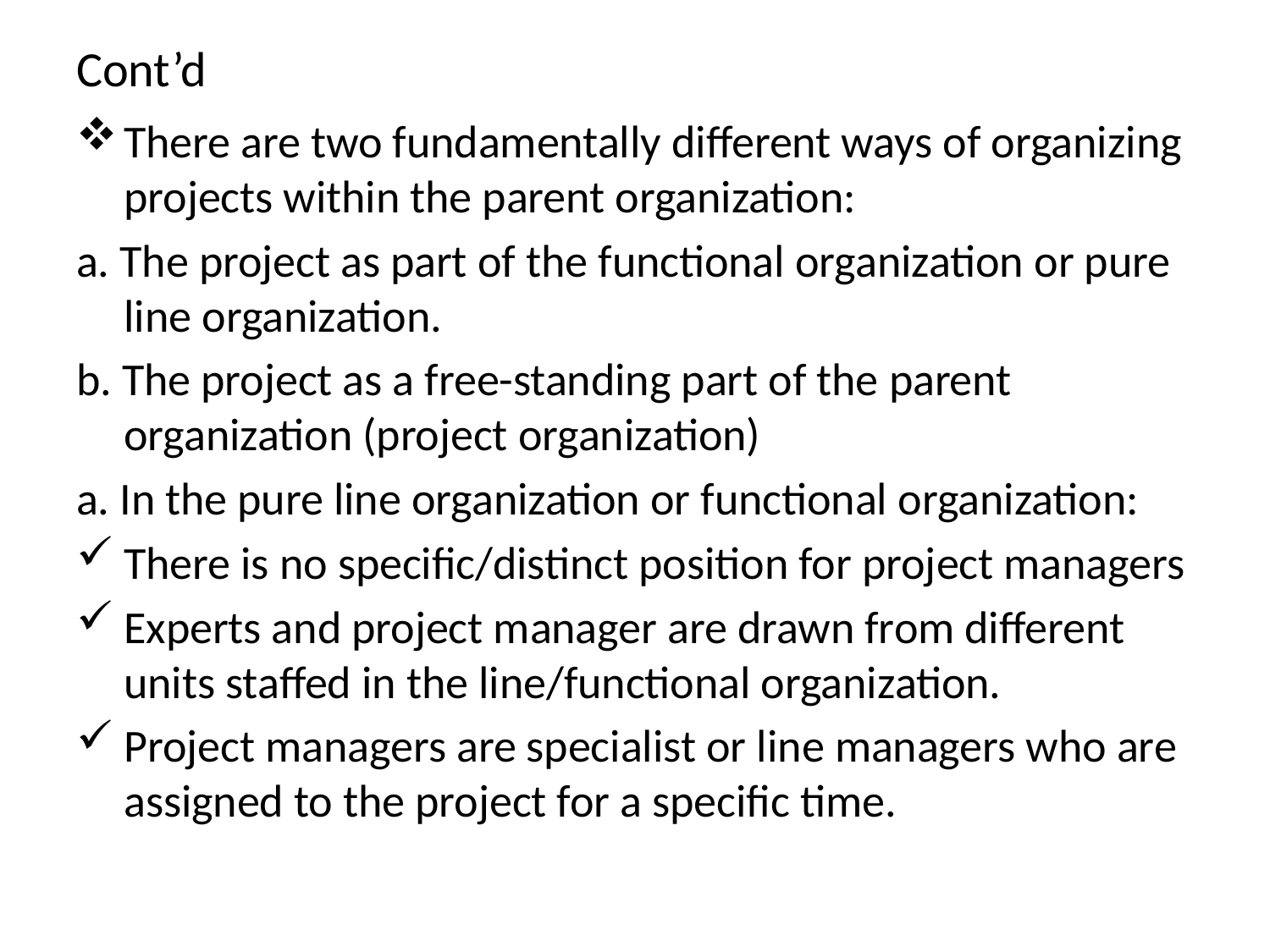

# Cont’d
There are two fundamentally different ways of organizing projects within the parent organization:
a. The project as part of the functional organization or pure line organization.
b. The project as a free-standing part of the parent organization (project organization)
a. In the pure line organization or functional organization:
There is no specific/distinct position for project managers
Experts and project manager are drawn from different units staffed in the line/functional organization.
Project managers are specialist or line managers who are assigned to the project for a specific time.